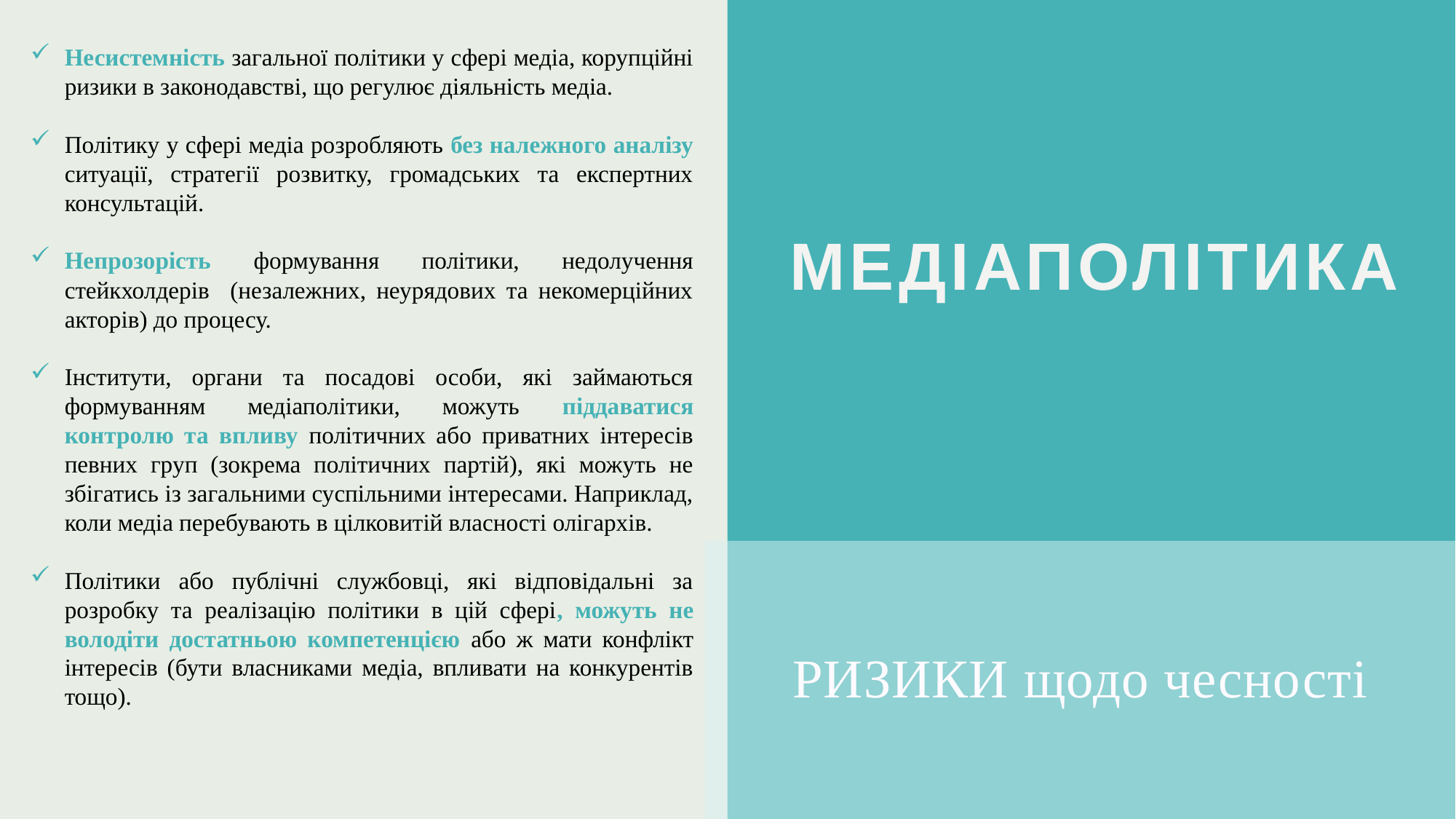

Несистемність загальної політики у сфері медіа, корупційні ризики в законодавстві, що регулює діяльність медіа.

Політику у сфері медіа розробляють без належного аналізу ситуації, стратегії розвитку, громадських та експертних консультацій.

Непрозорість формування політики, недолучення стейкхолдерів  (незалежних, неурядових та некомерційних акторів) до процесу.

Інститути, органи та посадові особи, які займаються формуванням медіаполітики, можуть піддаватися контролю та впливу політичних або приватних інтересів певних груп (зокрема політичних партій), які можуть не збігатись із загальними суспільними інтересами. Наприклад, коли медіа перебувають в цілковитій власності олігархів.

Політики або публічні службовці, які відповідальні за розробку та реалізацію політики в цій сфері, можуть не володіти достатньою компетенцією або ж мати конфлікт інтересів (бути власниками медіа, впливати на конкурентів тощо).
# Медіаполітика
РИЗИКИ щодо чесності